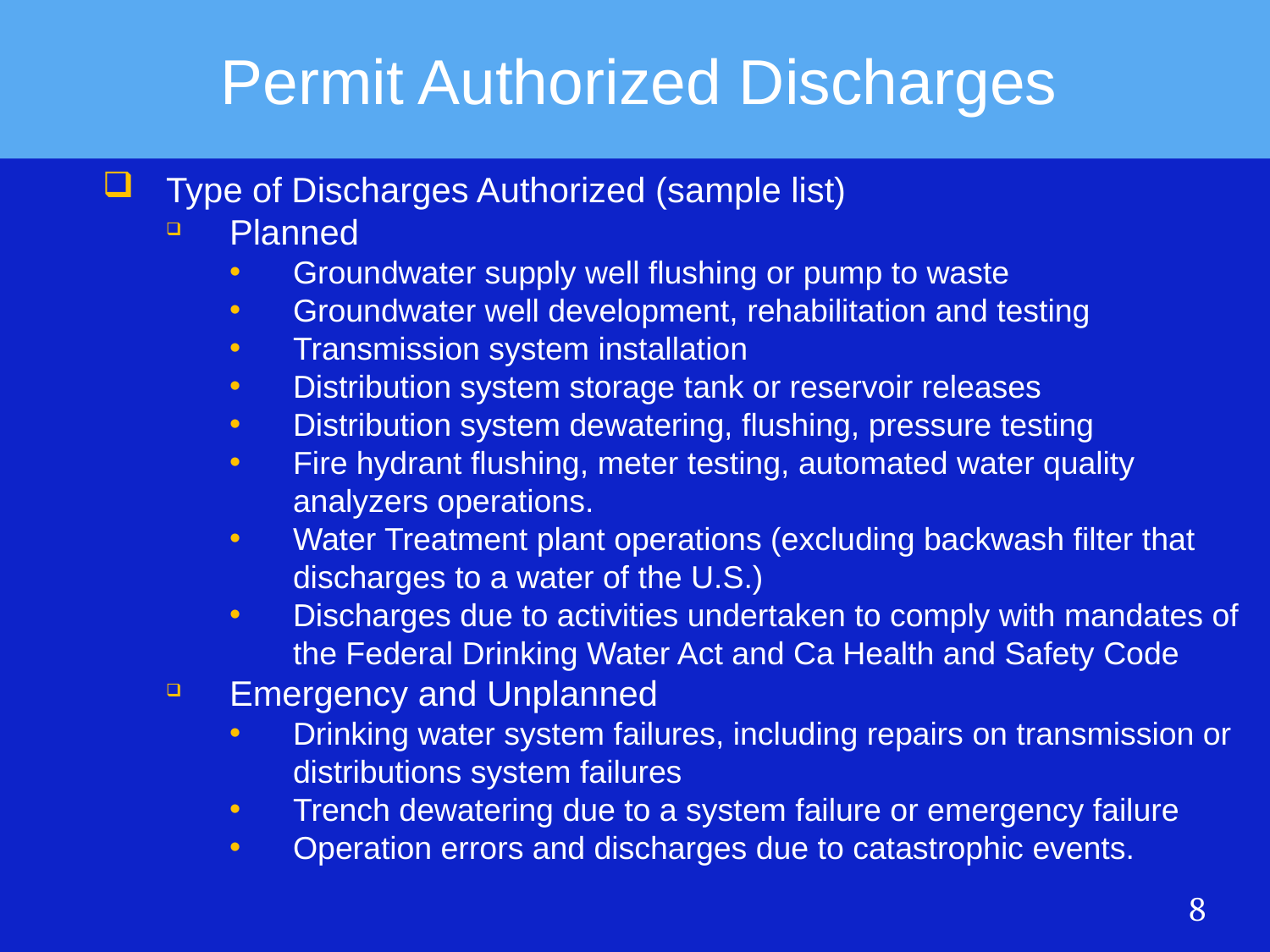

Permit Authorized Discharges

Type of Discharges Authorized (sample list)
Planned
Groundwater supply well flushing or pump to waste
Groundwater well development, rehabilitation and testing
Transmission system installation
Distribution system storage tank or reservoir releases
Distribution system dewatering, flushing, pressure testing
Fire hydrant flushing, meter testing, automated water quality analyzers operations.
Water Treatment plant operations (excluding backwash filter that discharges to a water of the U.S.)
Discharges due to activities undertaken to comply with mandates of the Federal Drinking Water Act and Ca Health and Safety Code
Emergency and Unplanned
Drinking water system failures, including repairs on transmission or distributions system failures
Trench dewatering due to a system failure or emergency failure
Operation errors and discharges due to catastrophic events.

8